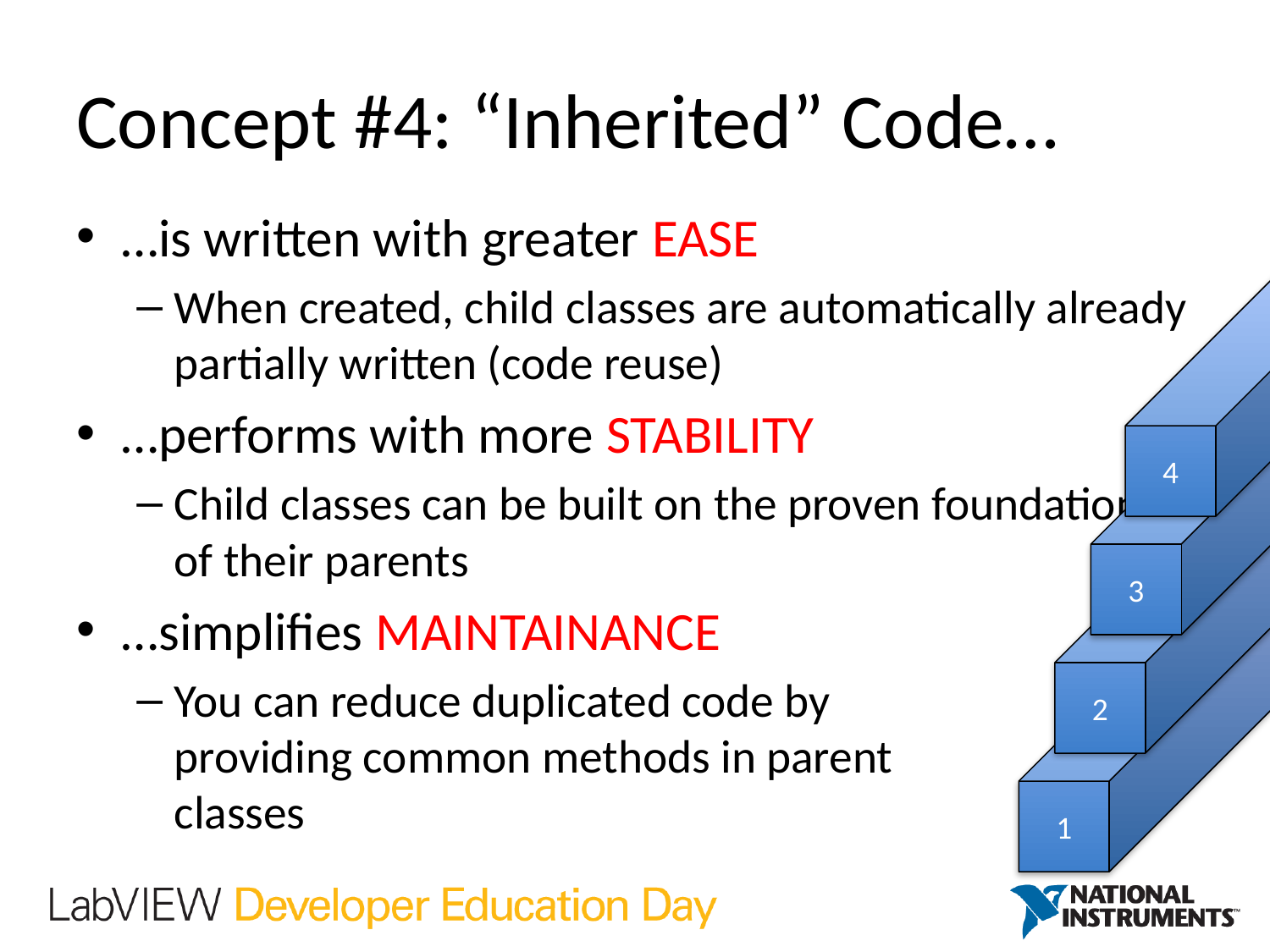

# Concept #4: “Inherited” Code…
…is written with greater EASE
When created, child classes are automatically already partially written (code reuse)
…performs with more STABILITY
Child classes can be built on the proven foundations of their parents
…simplifies MAINTAINANCE
You can reduce duplicated code by
providing common methods in parent
classes
4
3
2
1